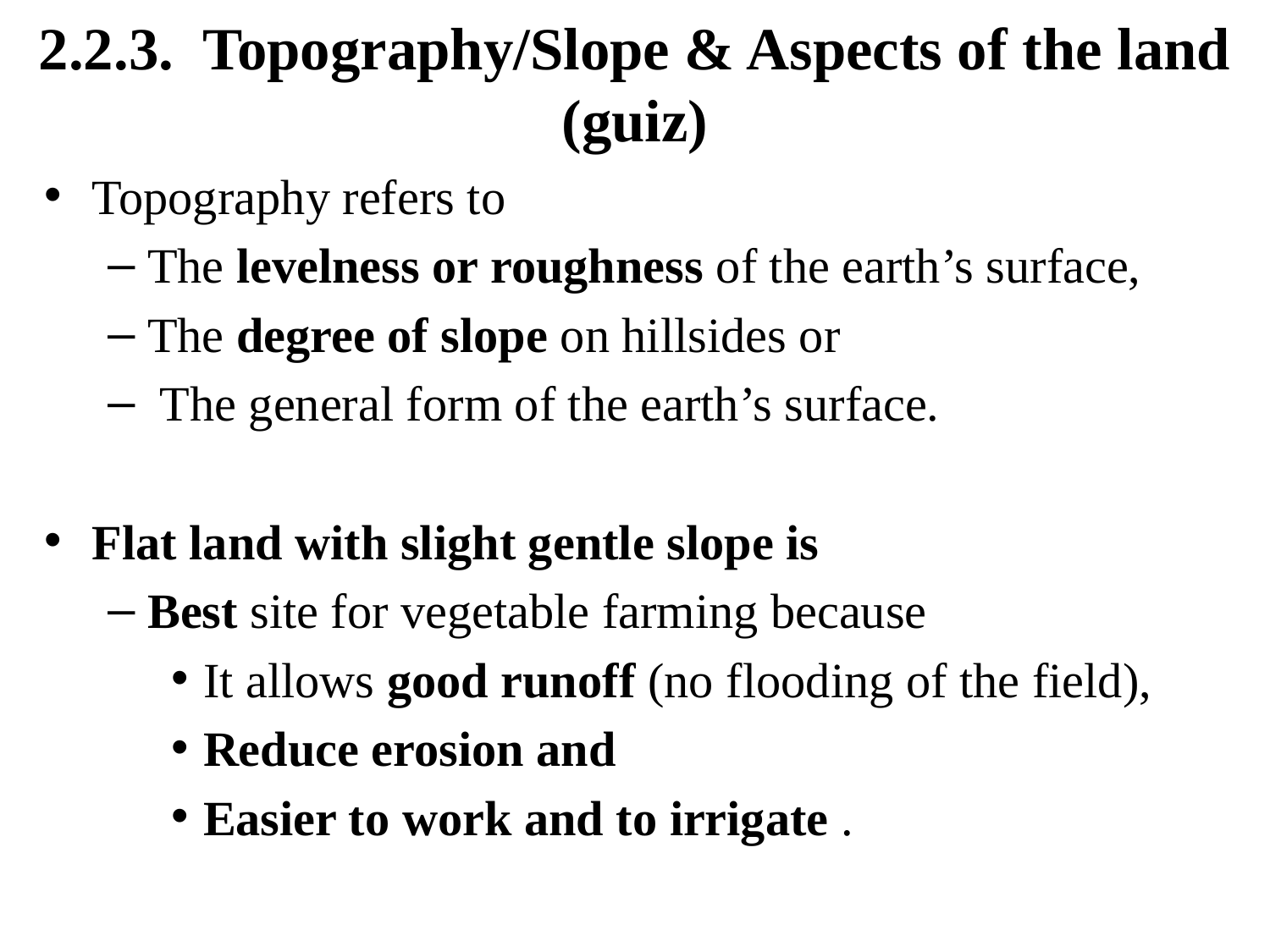

# 2.2.3.  Topography/Slope & Aspects of the land (guiz)
Topography refers to
The levelness or roughness of the earth’s surface,
The degree of slope on hillsides or
 The general form of the earth’s surface.

Flat land with slight gentle slope is
Best site for vegetable farming because
It allows good runoff (no flooding of the field),
Reduce erosion and
Easier to work and to irrigate .